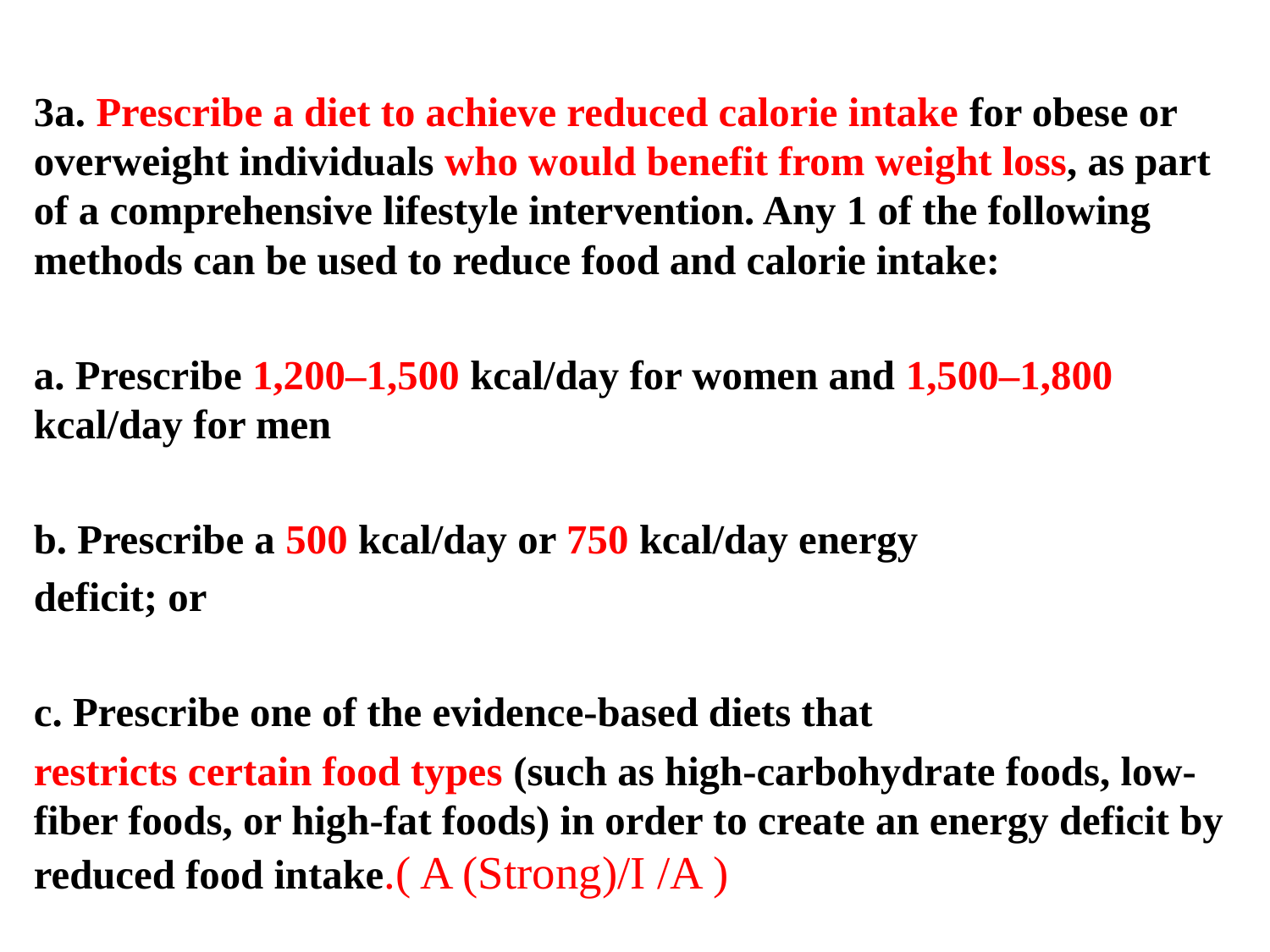

#

3a. Prescribe a diet to achieve reduced calorie intake for obese or overweight individuals who would benefit from weight loss, as part of a comprehensive lifestyle intervention. Any 1 of the following methods can be used to reduce food and calorie intake:

a. Prescribe 1,200–1,500 kcal/day for women and 1,500–1,800 kcal/day for men

b. Prescribe a 500 kcal/day or 750 kcal/day energy
deficit; or

c. Prescribe one of the evidence-based diets that
restricts certain food types (such as high-carbohydrate foods, low-fiber foods, or high-fat foods) in order to create an energy deficit by reduced food intake.( A (Strong)/I /A )